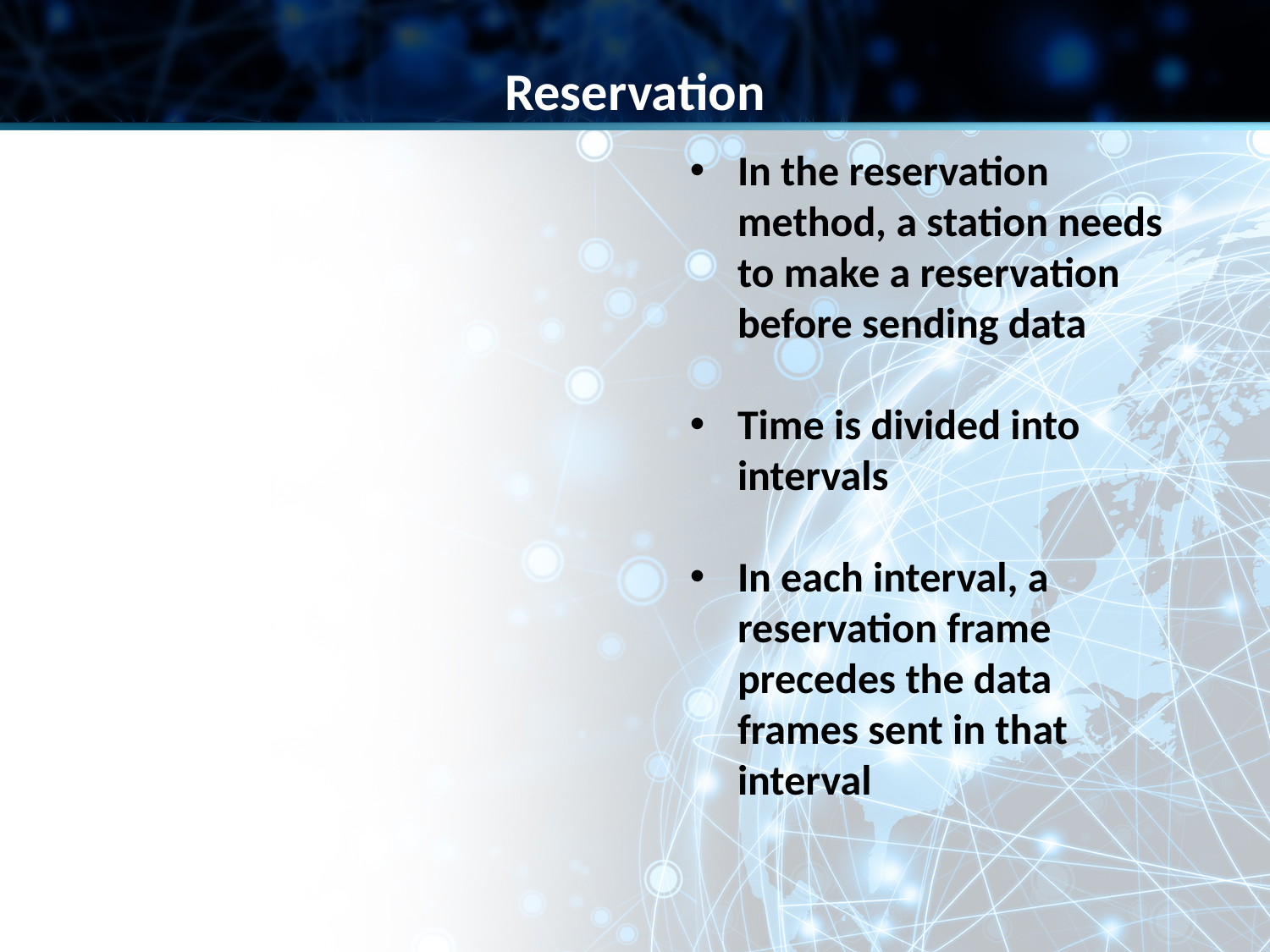

Reservation
In the reservation method, a station needs to make a reservation before sending data

Time is divided into intervals

In each interval, a reservation frame precedes the data frames sent in that interval